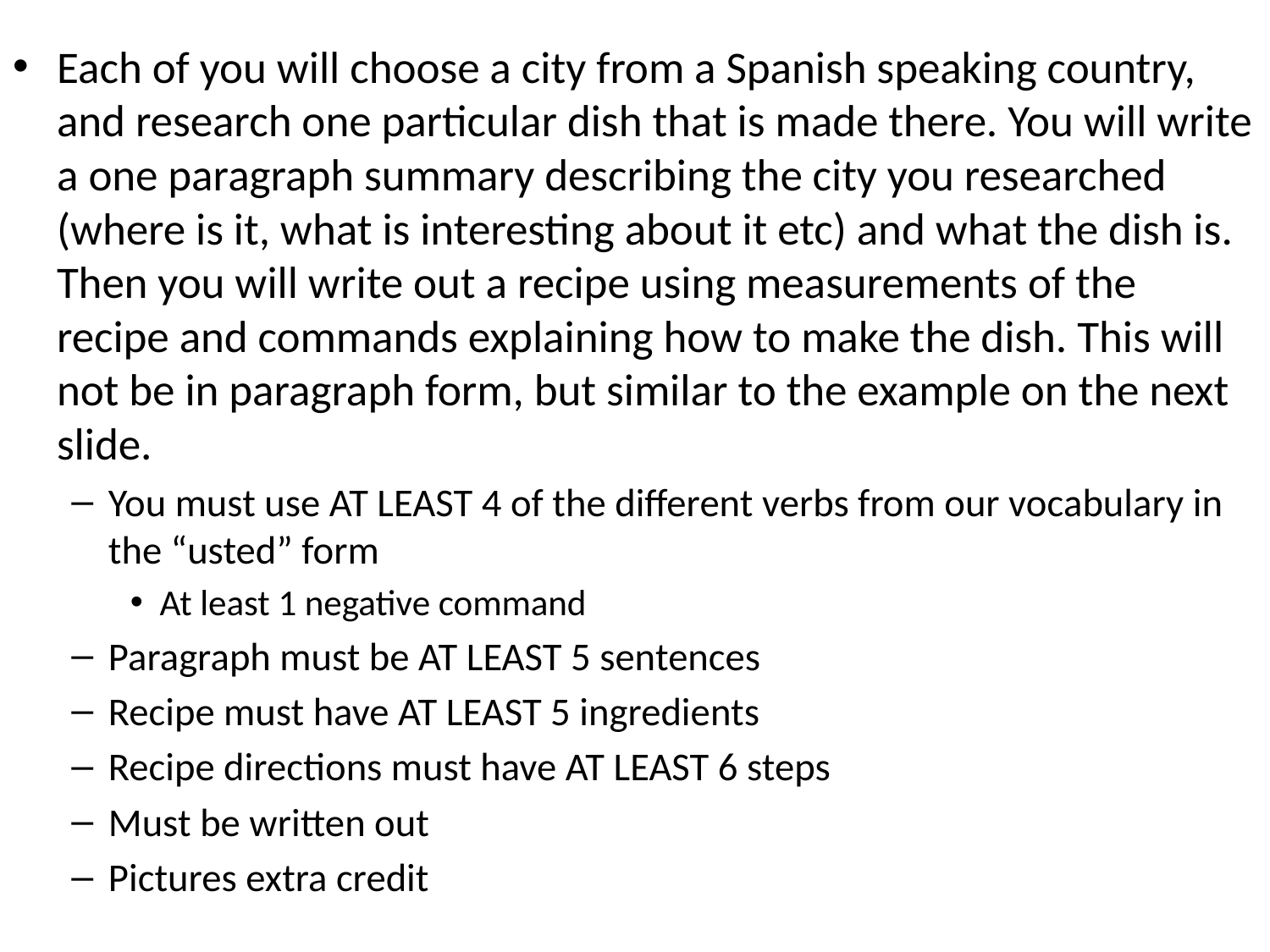

Each of you will choose a city from a Spanish speaking country, and research one particular dish that is made there. You will write a one paragraph summary describing the city you researched (where is it, what is interesting about it etc) and what the dish is. Then you will write out a recipe using measurements of the recipe and commands explaining how to make the dish. This will not be in paragraph form, but similar to the example on the next slide.
You must use AT LEAST 4 of the different verbs from our vocabulary in the “usted” form
At least 1 negative command
Paragraph must be AT LEAST 5 sentences
Recipe must have AT LEAST 5 ingredients
Recipe directions must have AT LEAST 6 steps
Must be written out
Pictures extra credit